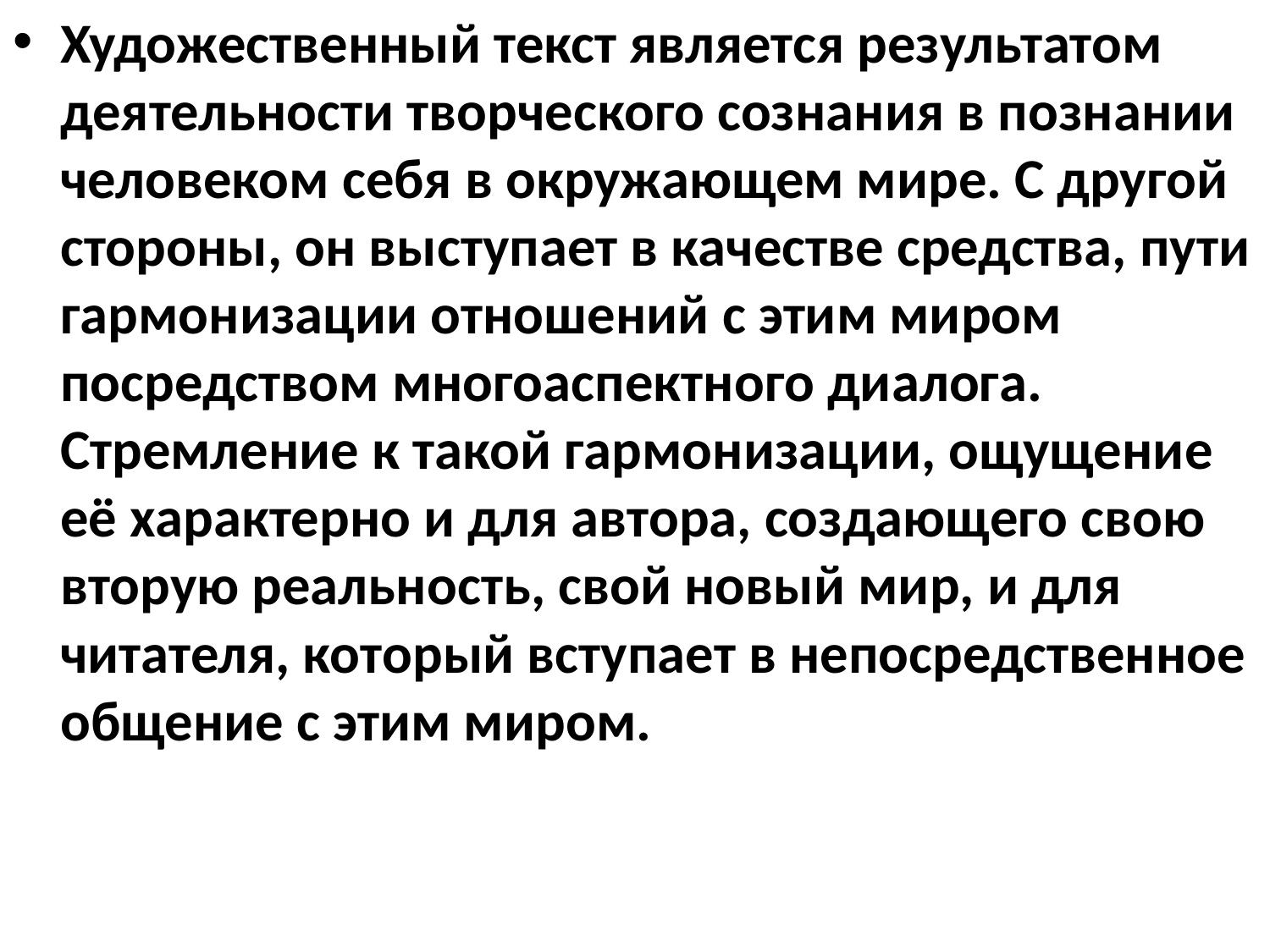

Художественный текст является результатом деятельности творческого сознания в познании человеком себя в окружающем мире. С другой стороны, он выступает в качестве средства, пути гармонизации отношений с этим миром посредством многоаспектного диалога. Стремление к такой гармонизации, ощущение её характерно и для автора, создающего свою вторую реальность, свой новый мир, и для читателя, который вступает в непосредственное общение с этим миром.